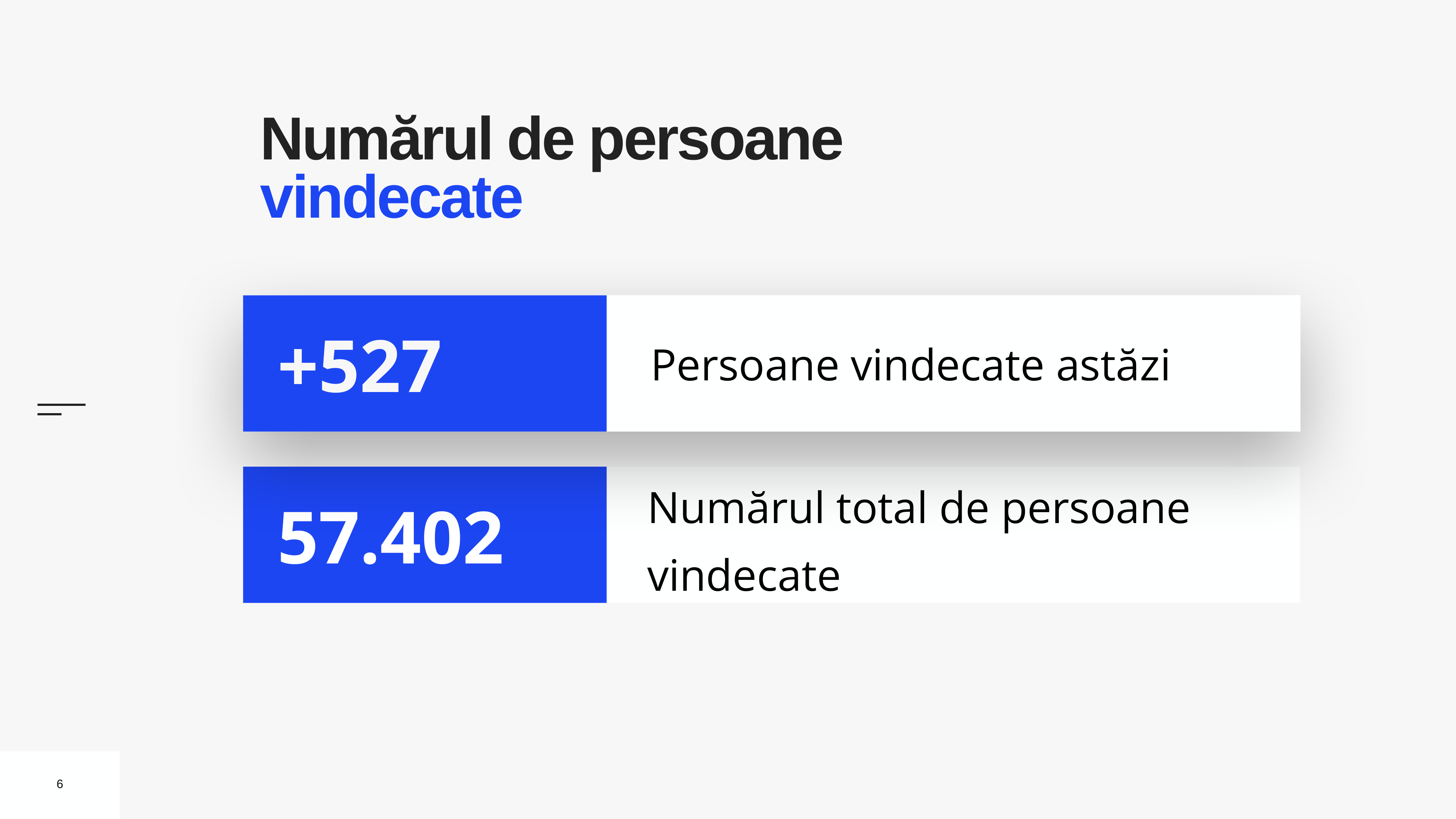

# Numărul de persoane vindecate

Persoane vindecate astăzi

+527

Numărul total de persoane vindecate

57.402
6
6